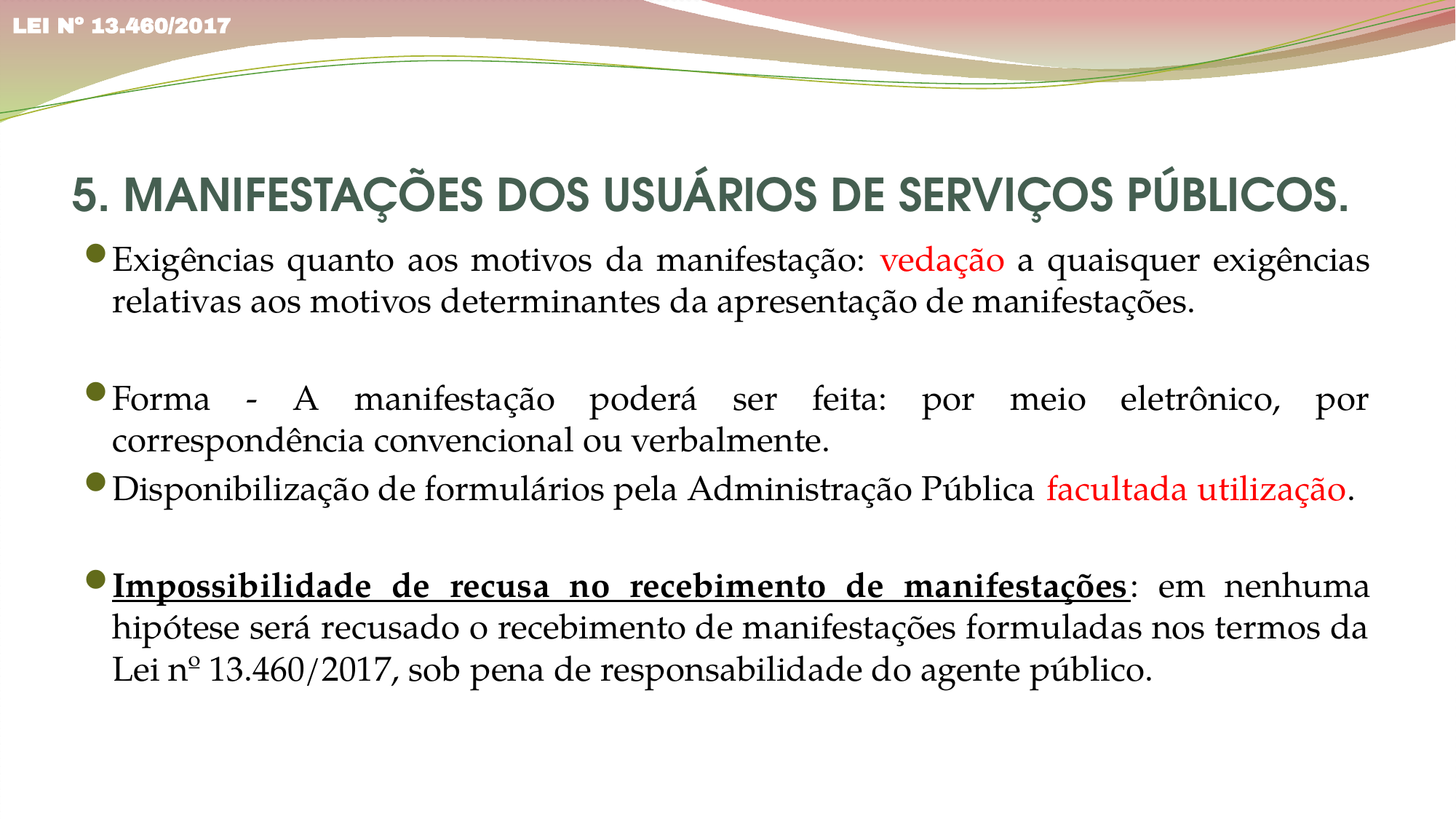

LEI Nº 13.460/2017
5. MANIFESTAÇÕES DOS USUÁRIOS DE SERVIÇOS PÚBLICOS.
Exigências quanto aos motivos da manifestação: vedação a quaisquer exigências relativas aos motivos determinantes da apresentação de manifestações.

Forma - A manifestação poderá ser feita: por meio eletrônico, por correspondência convencional ou verbalmente.
Disponibilização de formulários pela Administração Pública facultada utilização.

Impossibilidade de recusa no recebimento de manifestações: em nenhuma hipótese será recusado o recebimento de manifestações formuladas nos termos da Lei nº 13.460/2017, sob pena de responsabilidade do agente público.